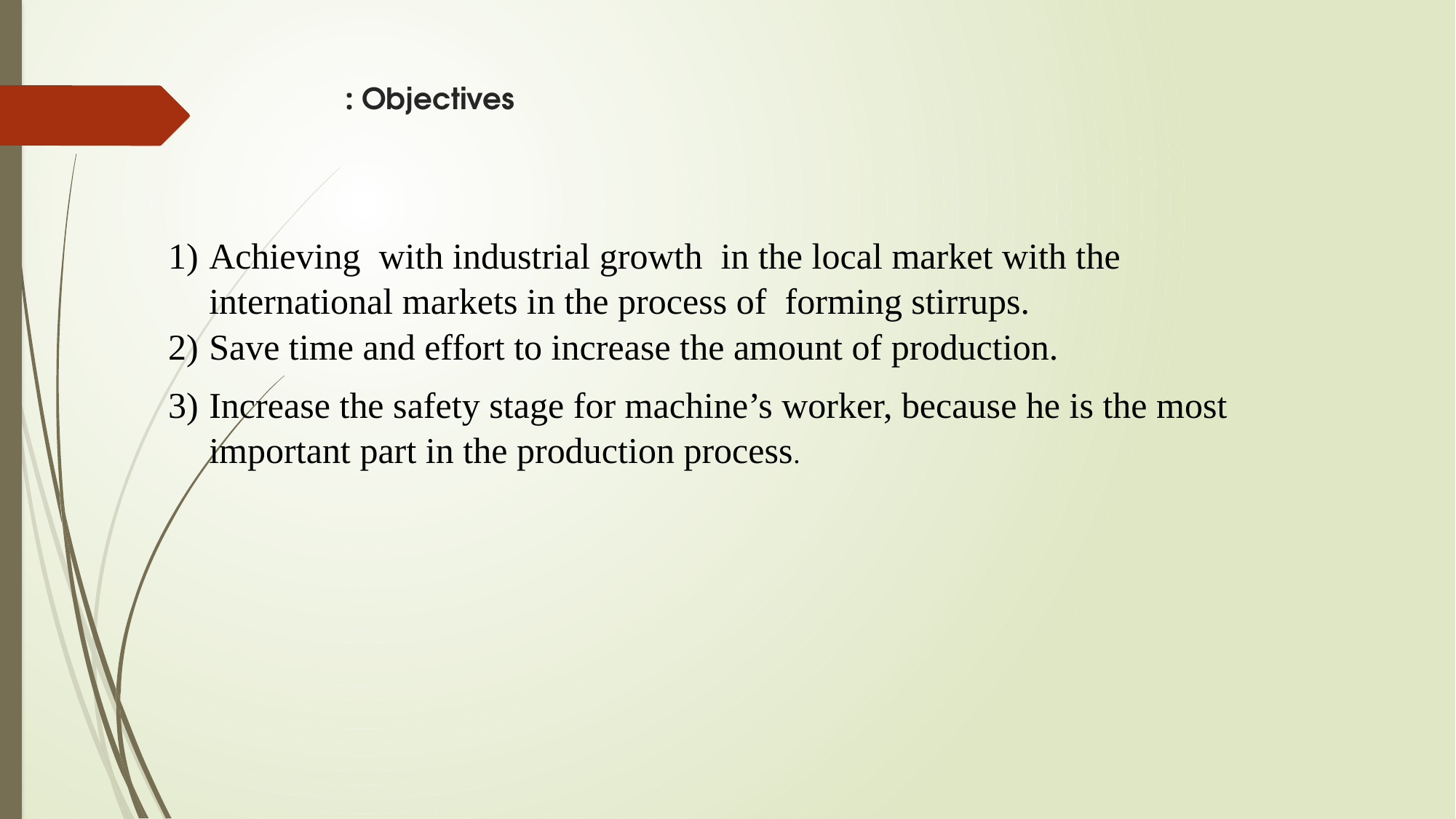

# Objectives :

Achieving  with industrial growth  in the local market with the international markets in the process of  forming stirrups.
Save time and effort to increase the amount of production.
Increase the safety stage for machine’s worker, because he is the most important part in the production process.